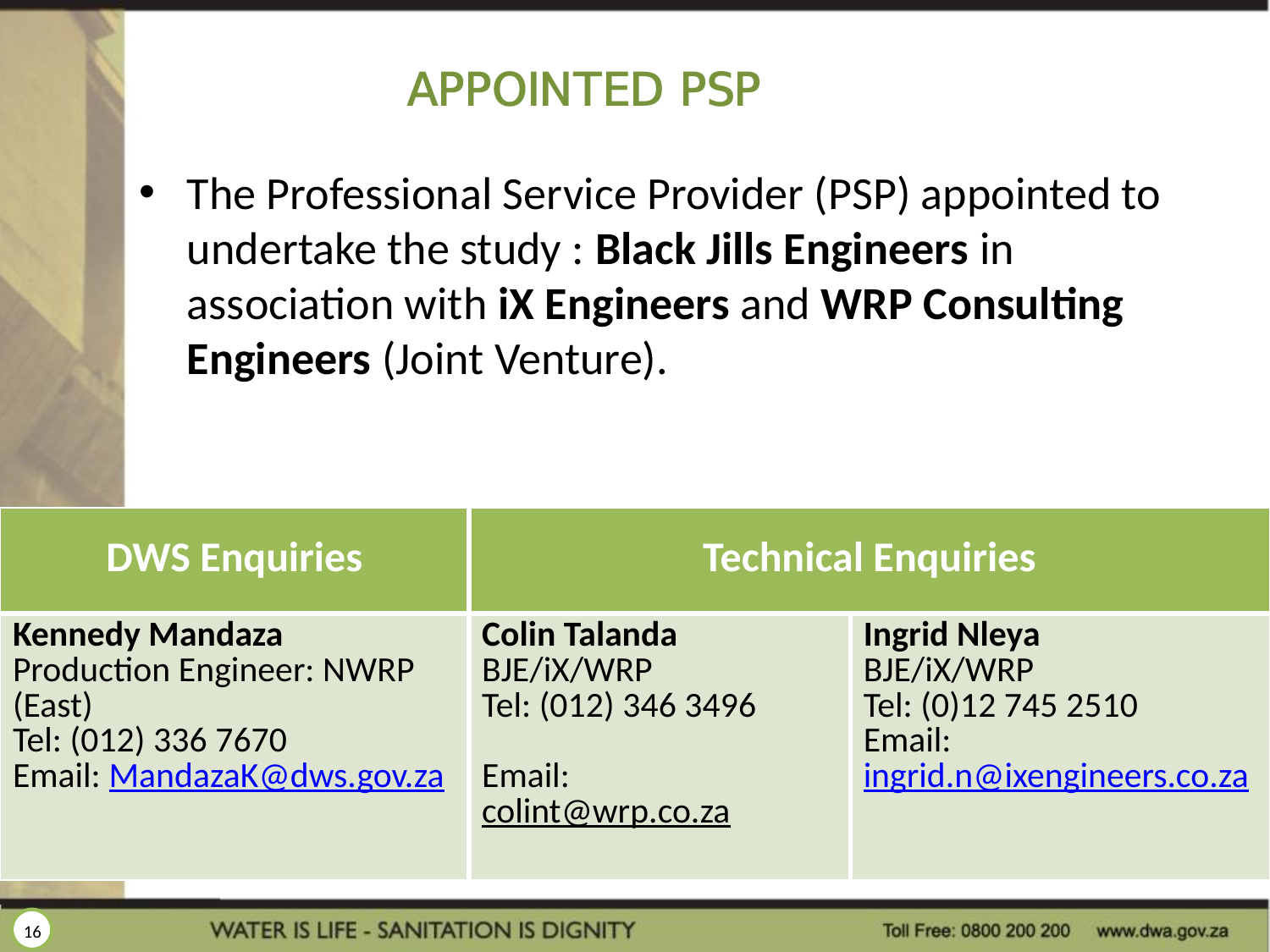

# APPOINTED PSP

The Professional Service Provider (PSP) appointed to undertake the study : Black Jills Engineers in association with iX Engineers and WRP Consulting Engineers (Joint Venture).
| DWS Enquiries | Technical Enquiries |  |
| --- | --- | --- |
| Kennedy Mandaza Production Engineer: NWRP (East) Tel: (012) 336 7670 Email: MandazaK@dws.gov.za | Colin Talanda BJE/iX/WRP Tel: (012) 346 3496 Email: colint@wrp.co.za | Ingrid Nleya BJE/iX/WRP Tel: (0)12 745 2510 Email: ingrid.n@ixengineers.co.za |